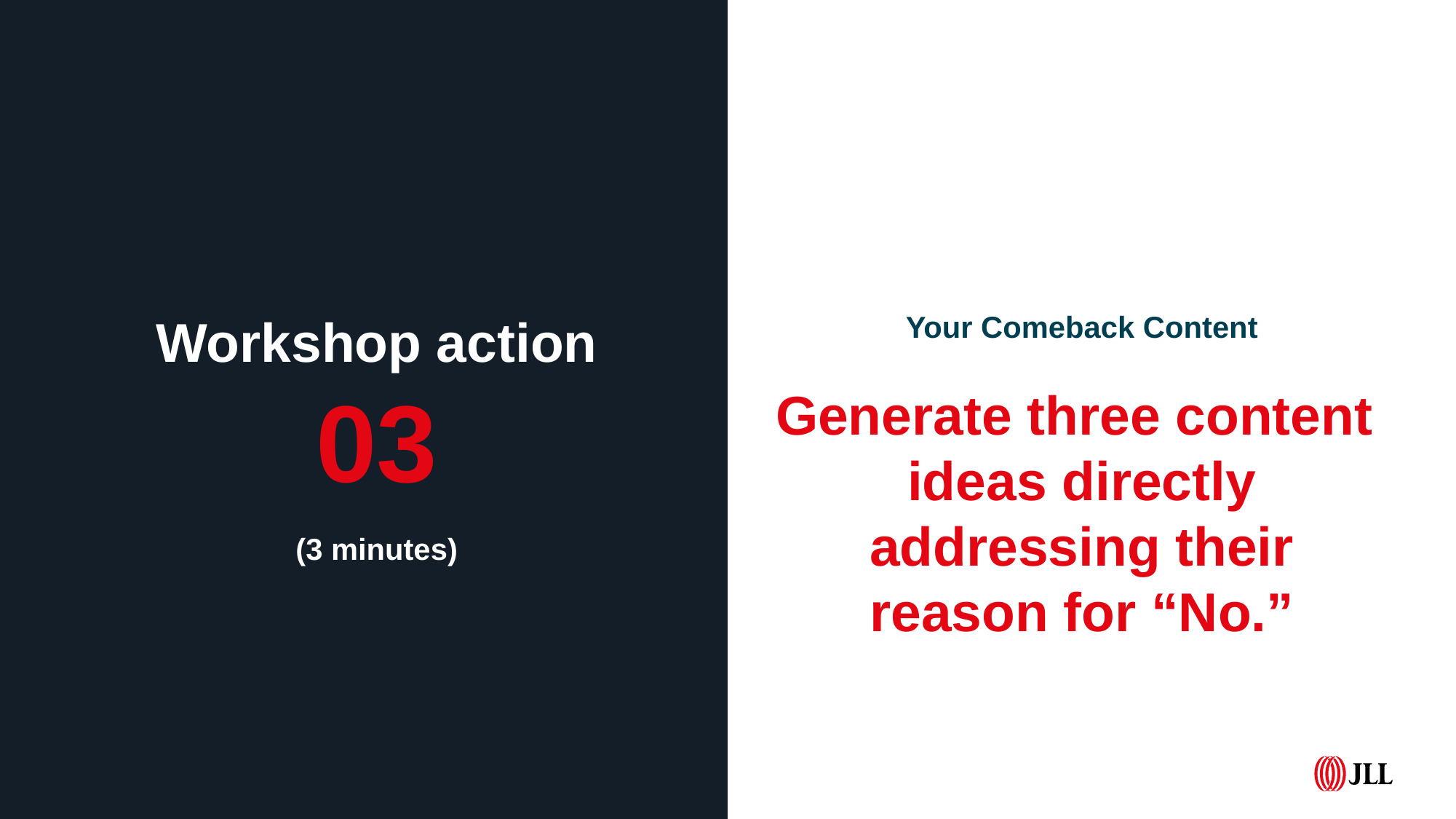

Your Comeback Content

Generate three content
ideas directly addressing their reason for “No.”
Workshop action
03

(3 minutes)